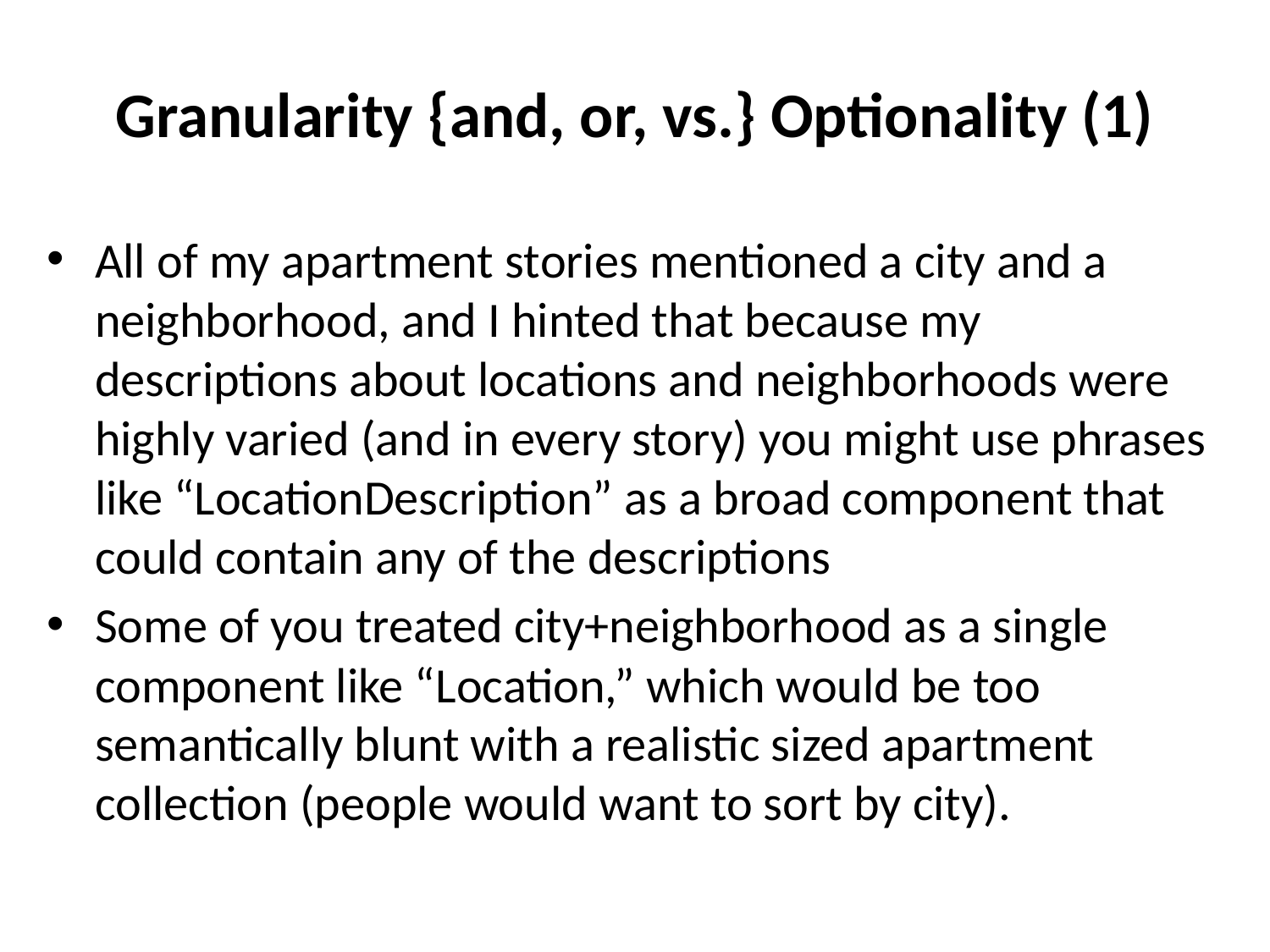

# Granularity {and, or, vs.} Optionality (1)
All of my apartment stories mentioned a city and a neighborhood, and I hinted that because my descriptions about locations and neighborhoods were highly varied (and in every story) you might use phrases like “LocationDescription” as a broad component that could contain any of the descriptions
Some of you treated city+neighborhood as a single component like “Location,” which would be too semantically blunt with a realistic sized apartment collection (people would want to sort by city).